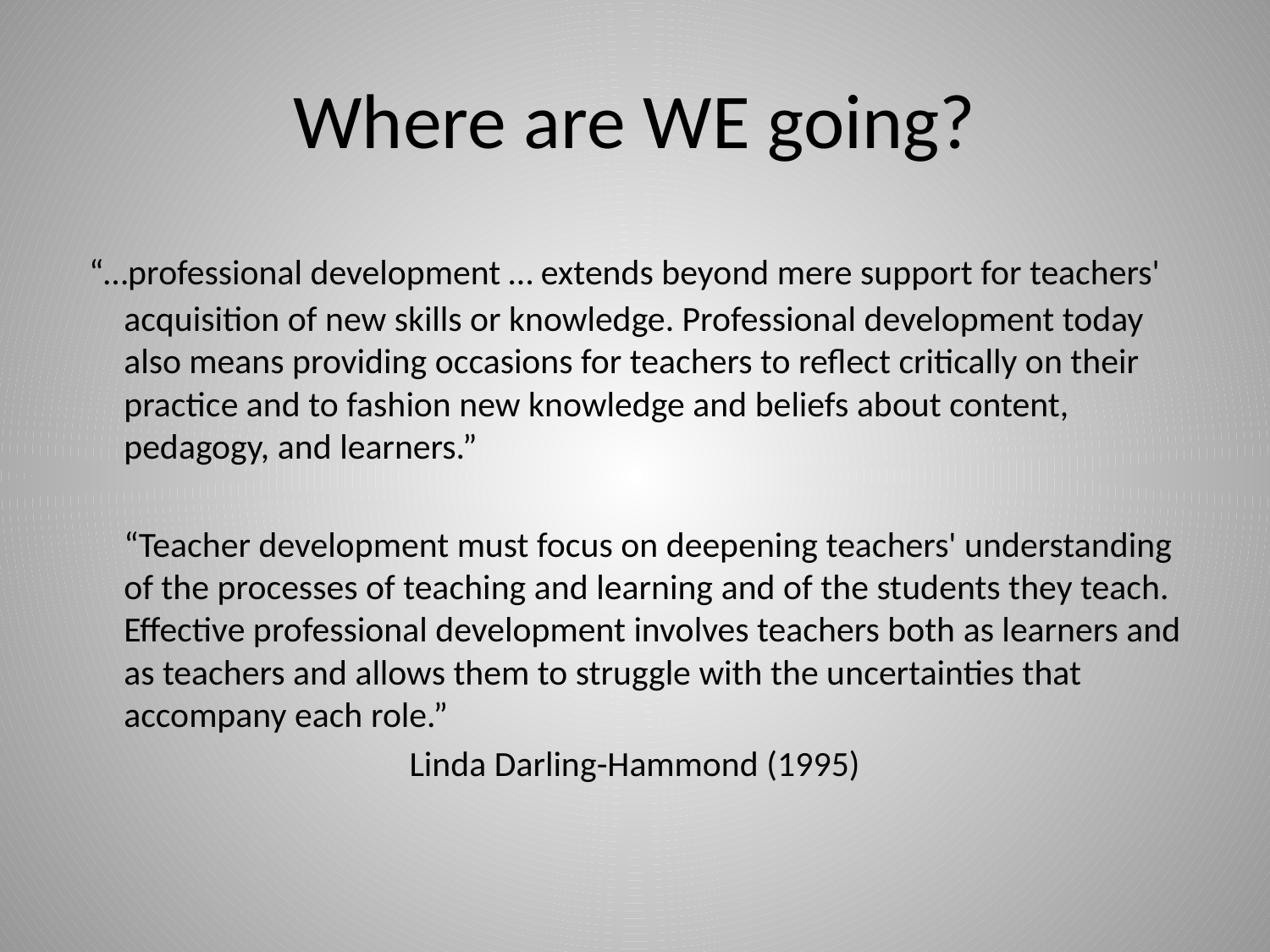

# Where are WE going?
 “…professional development … extends beyond mere support for teachers' acquisition of new skills or knowledge. Professional development today also means providing occasions for teachers to reflect critically on their practice and to fashion new knowledge and beliefs about content, pedagogy, and learners.”

	“Teacher development must focus on deepening teachers' understanding of the processes of teaching and learning and of the students they teach. Effective professional development involves teachers both as learners and as teachers and allows them to struggle with the uncertainties that accompany each role.”
Linda Darling-Hammond (1995)